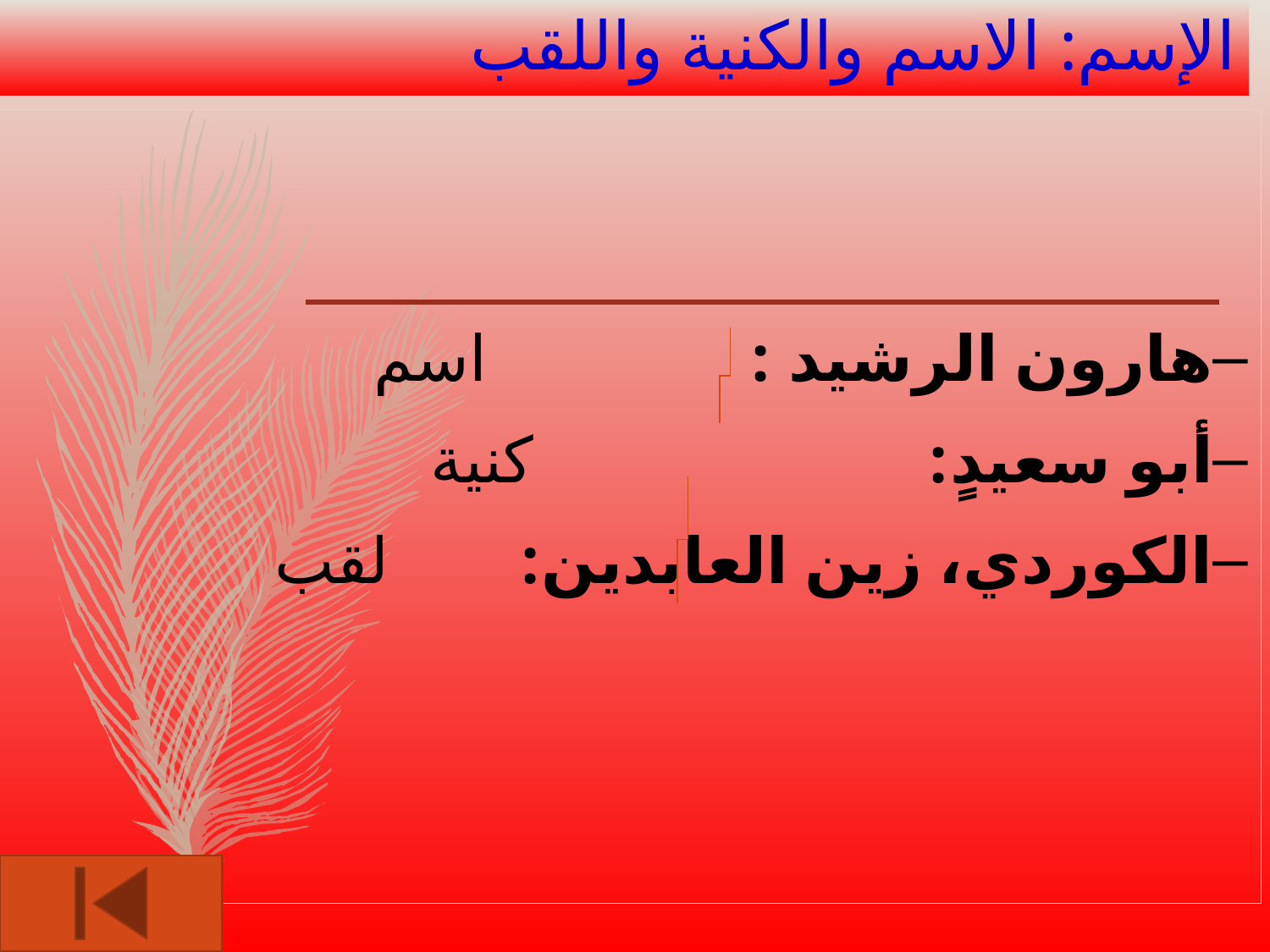

# الإسم: الاسم والكنية واللقب

هارون الرشيد :                اسم
أبو سعيدٍ:                        كنية
الكوردي، زين العابدين:        لقب